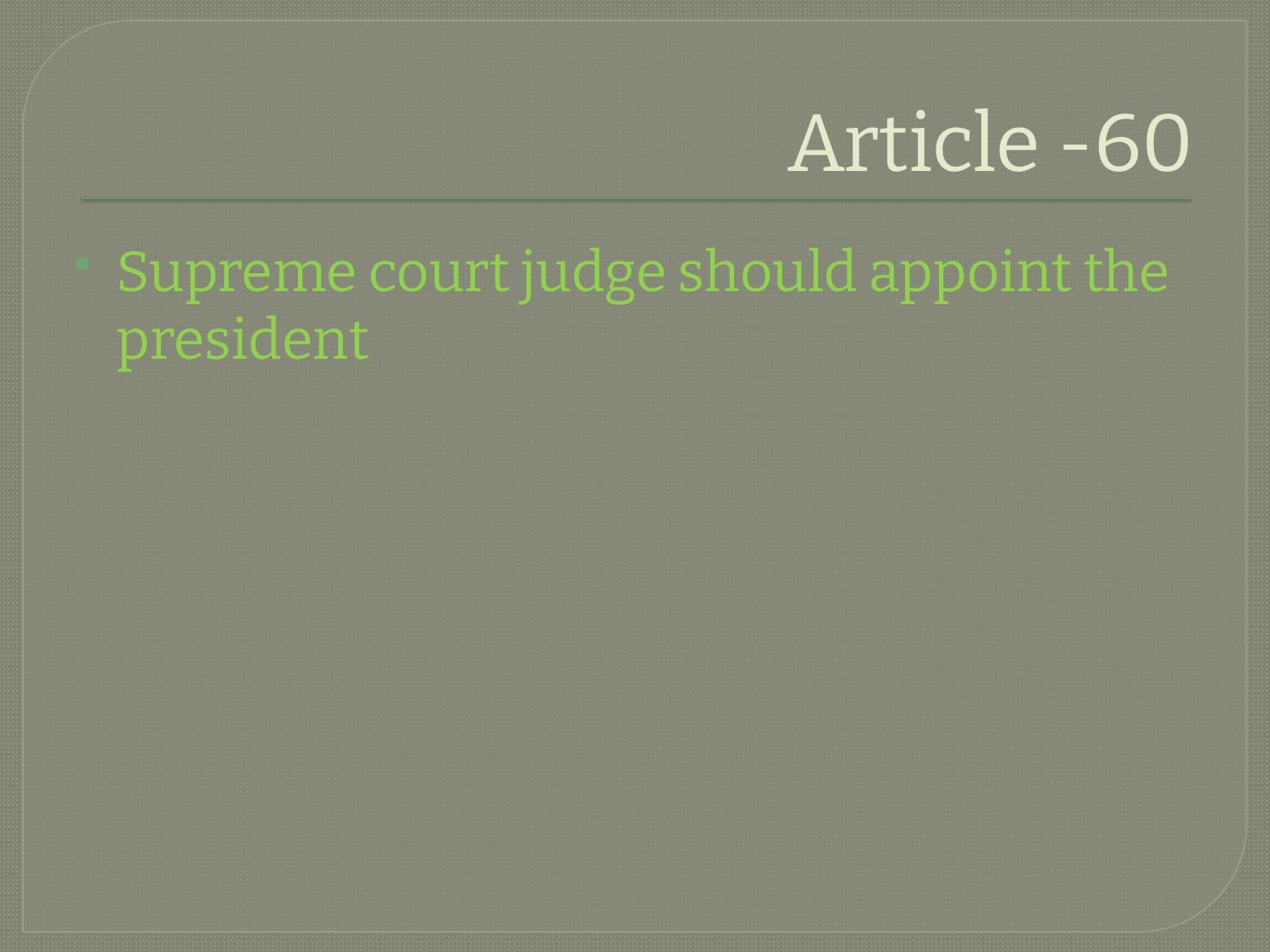

# Article -60
Supreme court judge should appoint the president